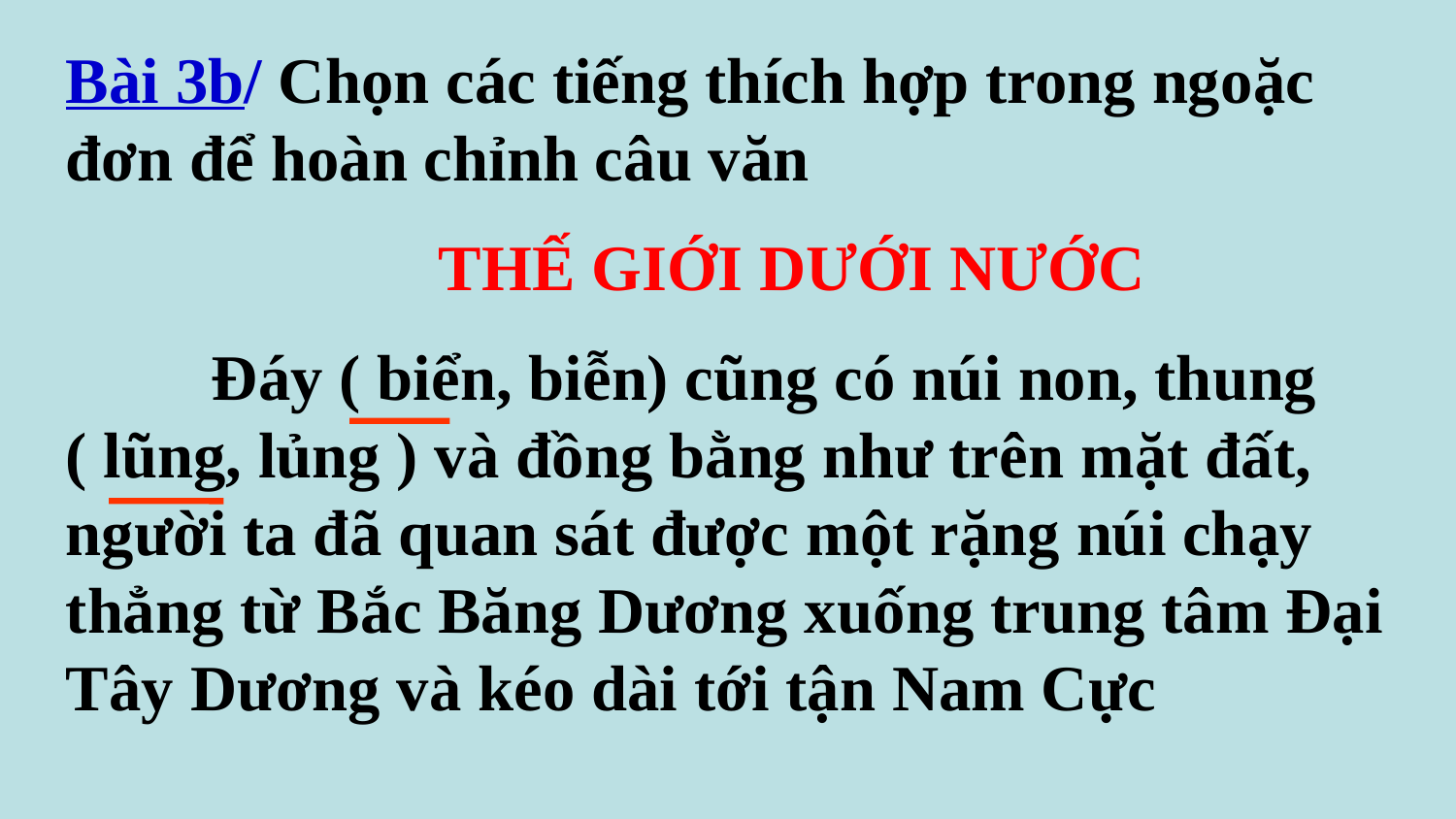

Bài 3b/ Chọn các tiếng thích hợp trong ngoặc đơn để hoàn chỉnh câu văn
		     THẾ GIỚI DƯỚI NƯỚC
	Đáy ( biển, biễn) cũng có núi non, thung
( lũng, lủng ) và đồng bằng như trên mặt đất, người ta đã quan sát được một rặng núi chạy thẳng từ Bắc Băng Dương xuống trung tâm Đại Tây Dương và kéo dài tới tận Nam Cực